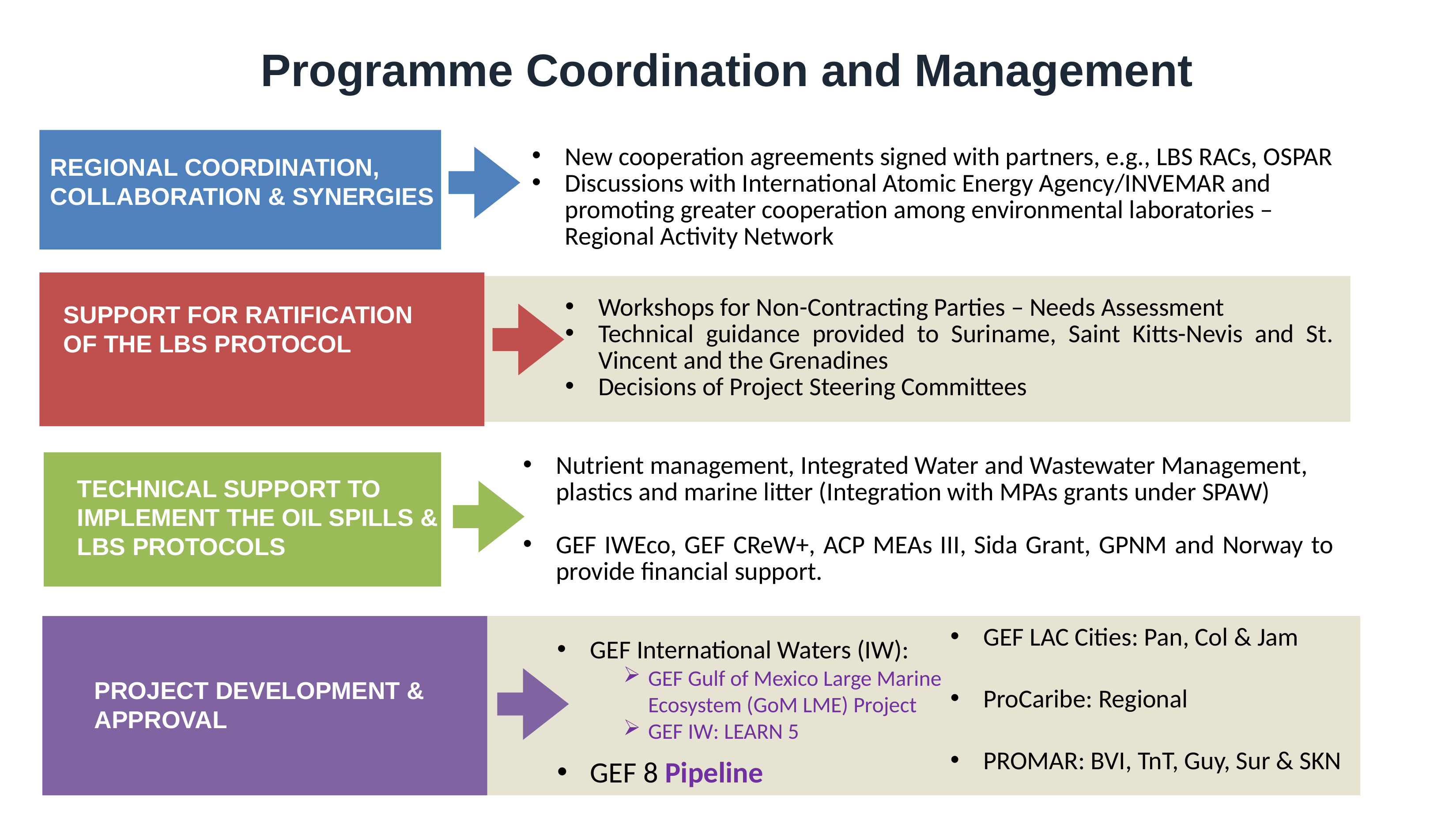

Programme Coordination and Management
New cooperation agreements signed with partners, e.g., LBS RACs, OSPAR
Discussions with International Atomic Energy Agency/INVEMAR and promoting greater cooperation among environmental laboratories – Regional Activity Network

REGIONAL COORDINATION, COLLABORATION & SYNERGIES

Workshops for Non-Contracting Parties – Needs Assessment
Technical guidance provided to Suriname, Saint Kitts-Nevis and St. Vincent and the Grenadines
Decisions of Project Steering Committees
SUPPORT FOR RATIFICATION OF THE LBS PROTOCOL

Nutrient management, Integrated Water and Wastewater Management, plastics and marine litter (Integration with MPAs grants under SPAW)
GEF IWEco, GEF CReW+, ACP MEAs III, Sida Grant, GPNM and Norway to provide financial support.

TECHNICAL SUPPORT TO IMPLEMENT THE OIL SPILLS & LBS PROTOCOLS

GEF LAC Cities: Pan, Col & Jam

ProCaribe: Regional

PROMAR: BVI, TnT, Guy, Sur & SKN

GEF International Waters (IW):
GEF Gulf of Mexico Large Marine Ecosystem (GoM LME) Project
GEF IW: LEARN 5

GEF 8 Pipeline

PROJECT DEVELOPMENT & APPROVAL